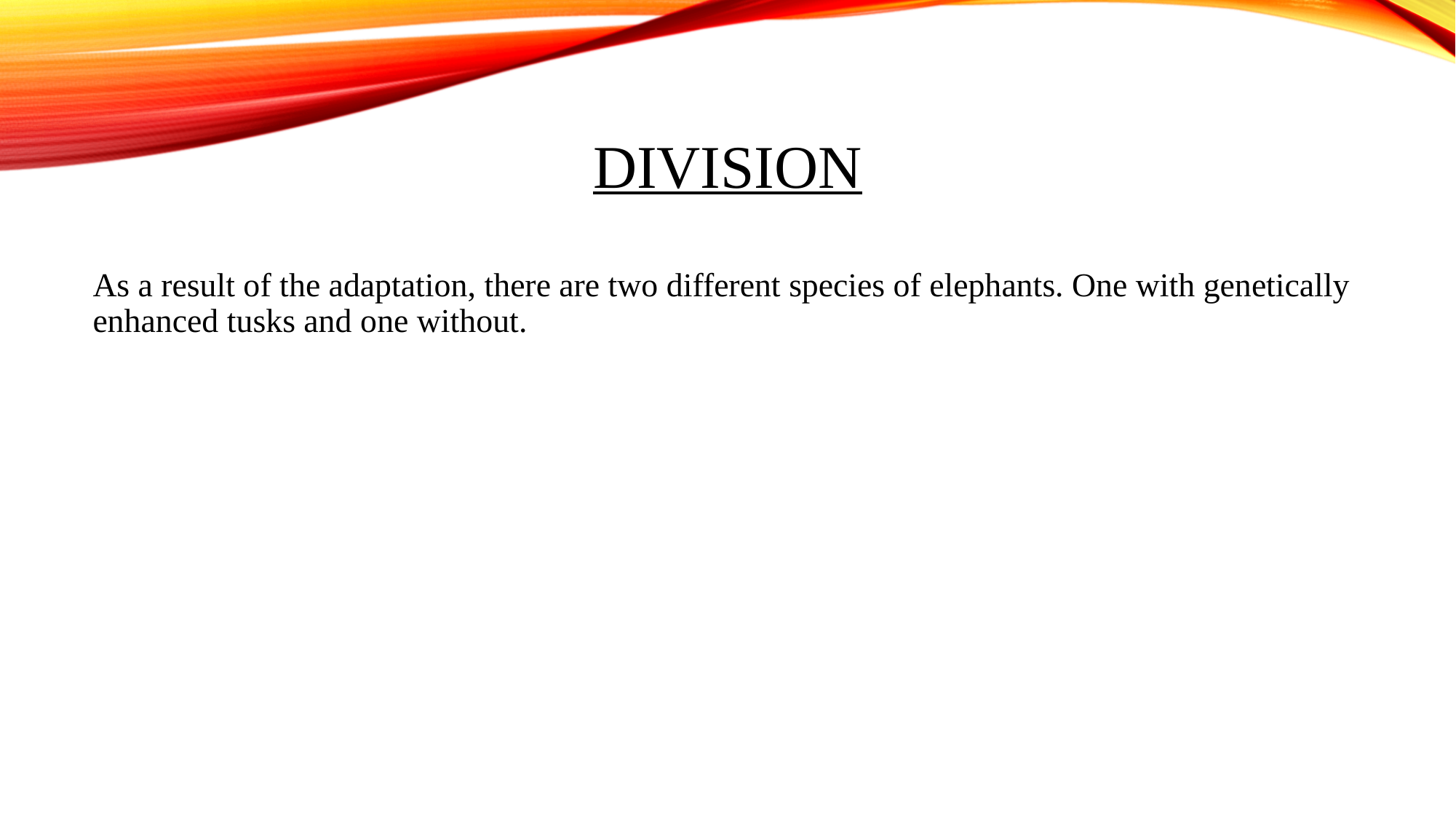

# Division
As a result of the adaptation, there are two different species of elephants. One with genetically enhanced tusks and one without.